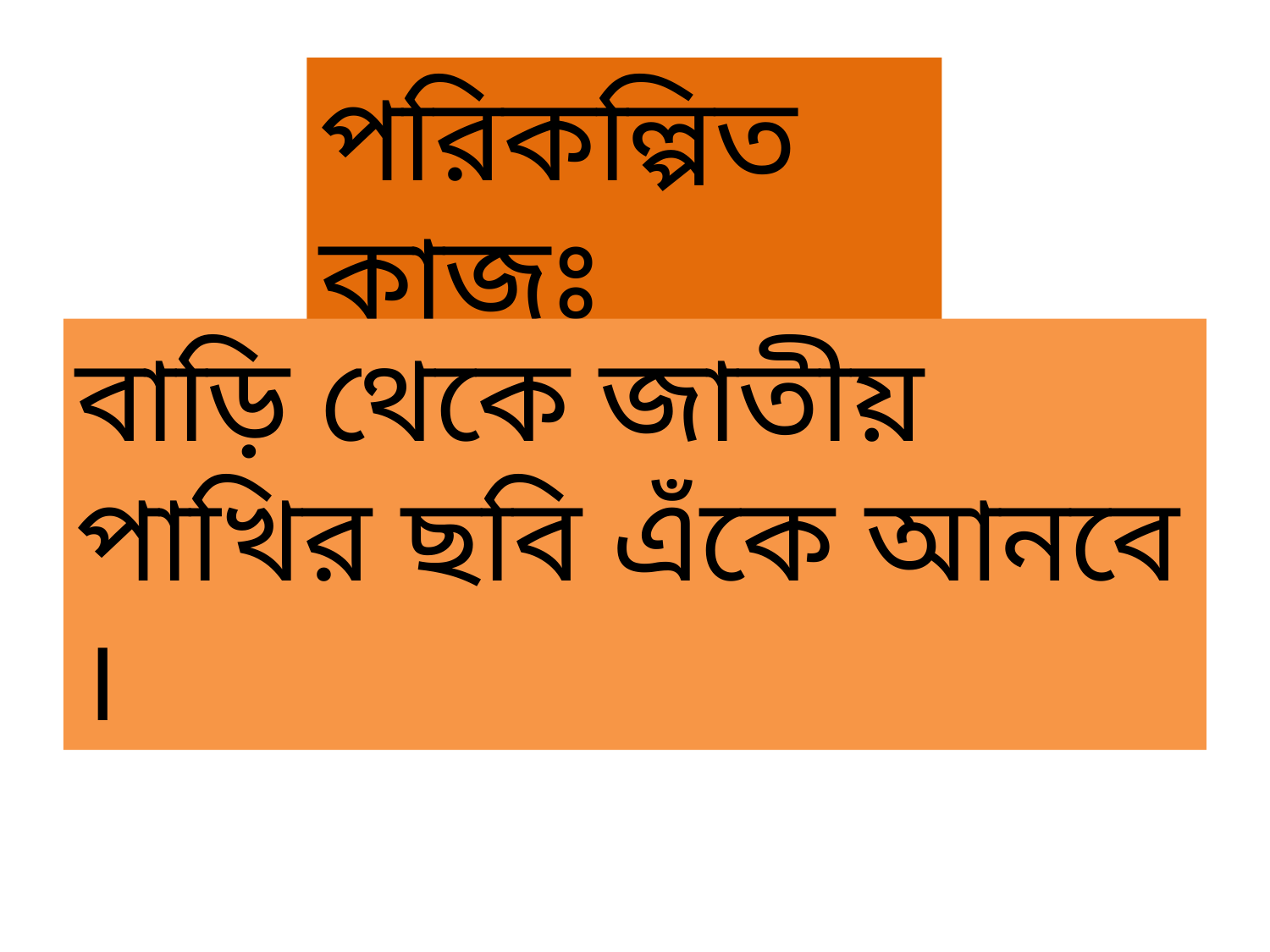

পরিকল্পিত কাজঃ
বাড়ি থেকে জাতীয় পাখির ছবি এঁকে আনবে ।